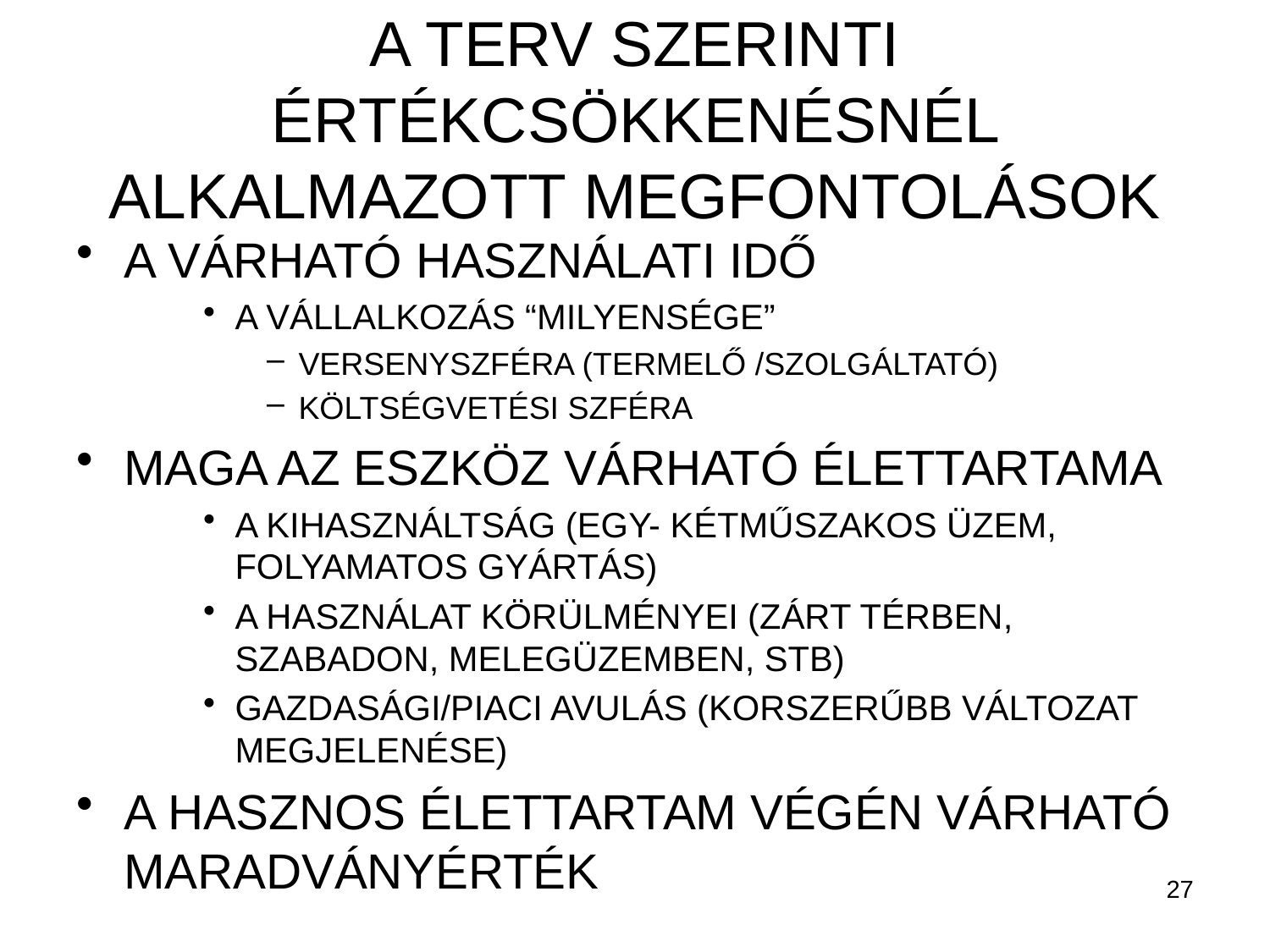

# A TERV SZERINTI ÉRTÉKCSÖKKENÉSNÉL ALKALMAZOTT MEGFONTOLÁSOK
A VÁRHATÓ HASZNÁLATI IDŐ
A VÁLLALKOZÁS “MILYENSÉGE”
VERSENYSZFÉRA (TERMELŐ /SZOLGÁLTATÓ)
KÖLTSÉGVETÉSI SZFÉRA
MAGA AZ ESZKÖZ VÁRHATÓ ÉLETTARTAMA
A KIHASZNÁLTSÁG (EGY- KÉTMŰSZAKOS ÜZEM, FOLYAMATOS GYÁRTÁS)
A HASZNÁLAT KÖRÜLMÉNYEI (ZÁRT TÉRBEN, SZABADON, MELEGÜZEMBEN, STB)
GAZDASÁGI/PIACI AVULÁS (KORSZERŰBB VÁLTOZAT MEGJELENÉSE)
A HASZNOS ÉLETTARTAM VÉGÉN VÁRHATÓ MARADVÁNYÉRTÉK
27